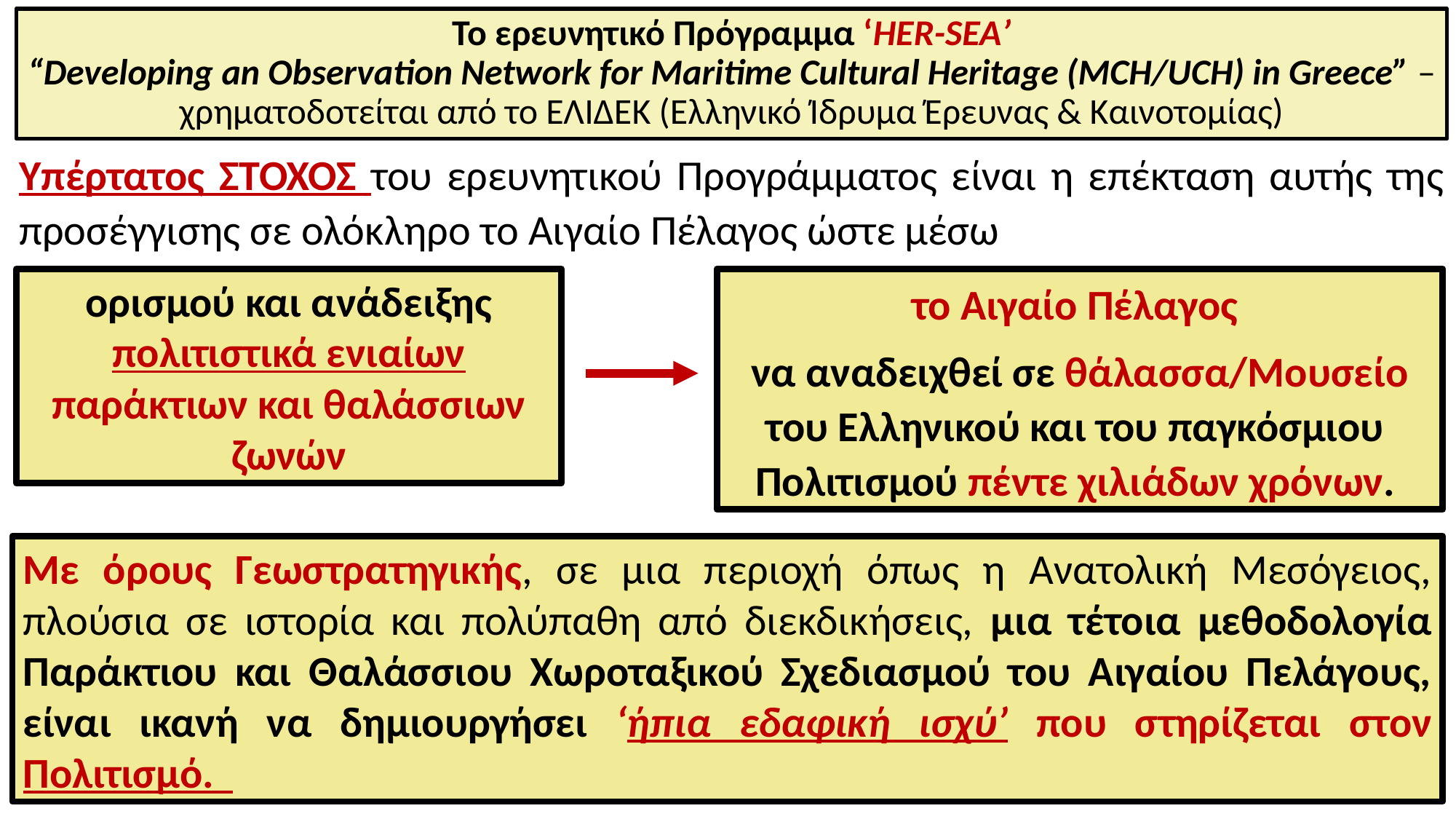

Το ερευνητικό Πρόγραμμα ‘HER-SEA’
“Developing an Observation Network for Maritime Cultural Heritage (MCH/UCH) in Greece” –χρηματοδοτείται από το ΕΛΙΔΕΚ (Ελληνικό Ίδρυμα Έρευνας & Καινοτομίας)
Υπέρτατος ΣΤΟΧΟΣ του ερευνητικού Προγράμματος είναι η επέκταση αυτής της προσέγγισης σε ολόκληρο το Αιγαίο Πέλαγος ώστε μέσω

ορισμού και ανάδειξης πολιτιστικά ενιαίων παράκτιων και θαλάσσιων ζωνών
το Αιγαίο Πέλαγος
να αναδειχθεί σε θάλασσα/Μουσείο του Ελληνικού και του παγκόσμιου  Πολιτισμού πέντε χιλιάδων χρόνων.
Με όρους Γεωστρατηγικής, σε μια περιοχή όπως η Ανατολική Μεσόγειος, πλούσια σε ιστορία και πολύπαθη από διεκδικήσεις, μια τέτοια μεθοδολογία Παράκτιου και Θαλάσσιου Χωροταξικού Σχεδιασμού του Αιγαίου Πελάγους, είναι ικανή να δημιουργήσει ‘ήπια εδαφική ισχύ’ που στηρίζεται στον Πολιτισμό.